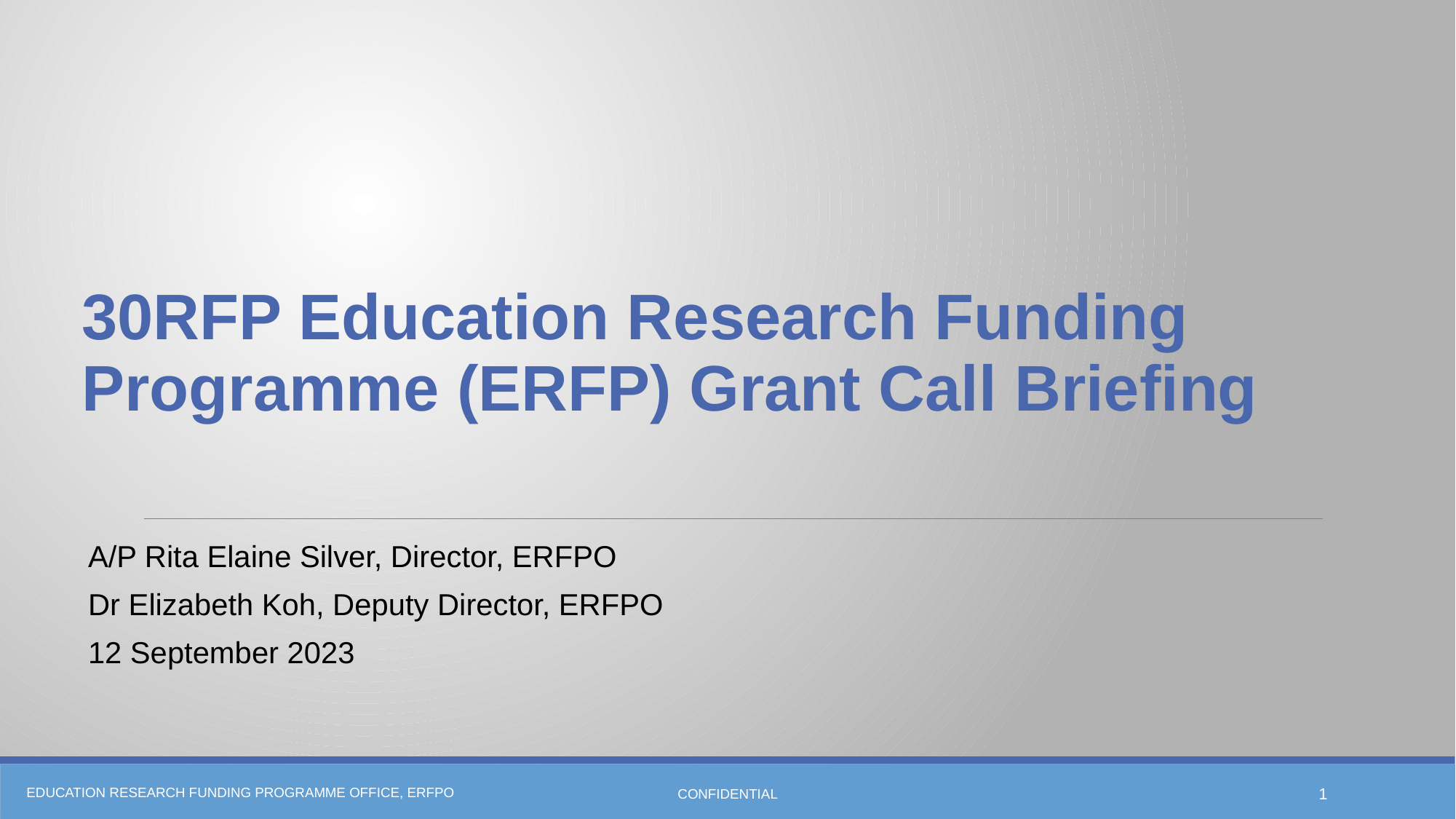

30RFP Education Research Funding Programme (ERFP) Grant Call Briefing

A/P Rita Elaine Silver, Director, ERFPO
Dr Elizabeth Koh, Deputy Director, ERFPO
12 September 2023
CONFIDENTIAL
1